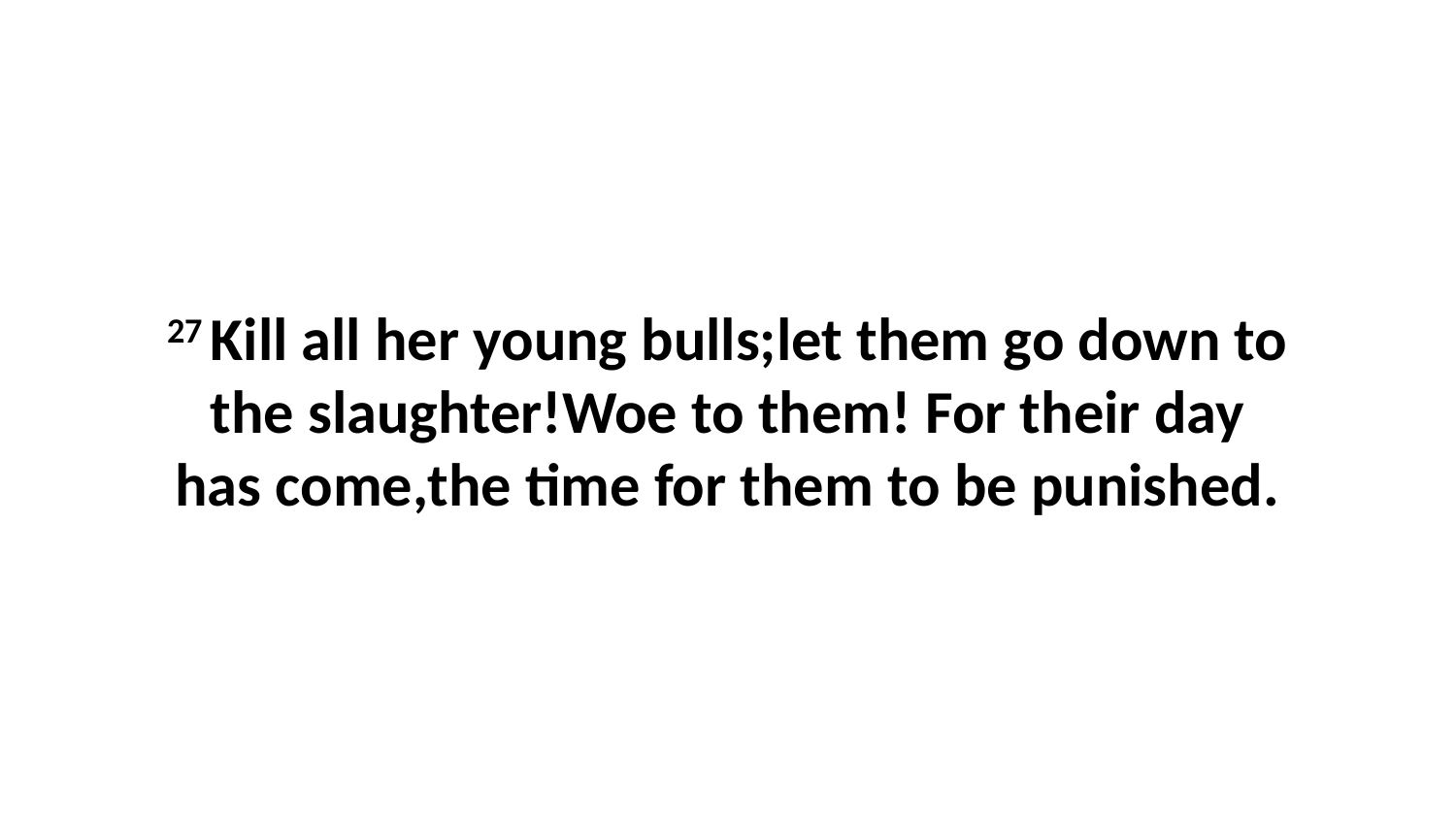

27 Kill all her young bulls;let them go down to the slaughter!Woe to them! For their day has come,the time for them to be punished.